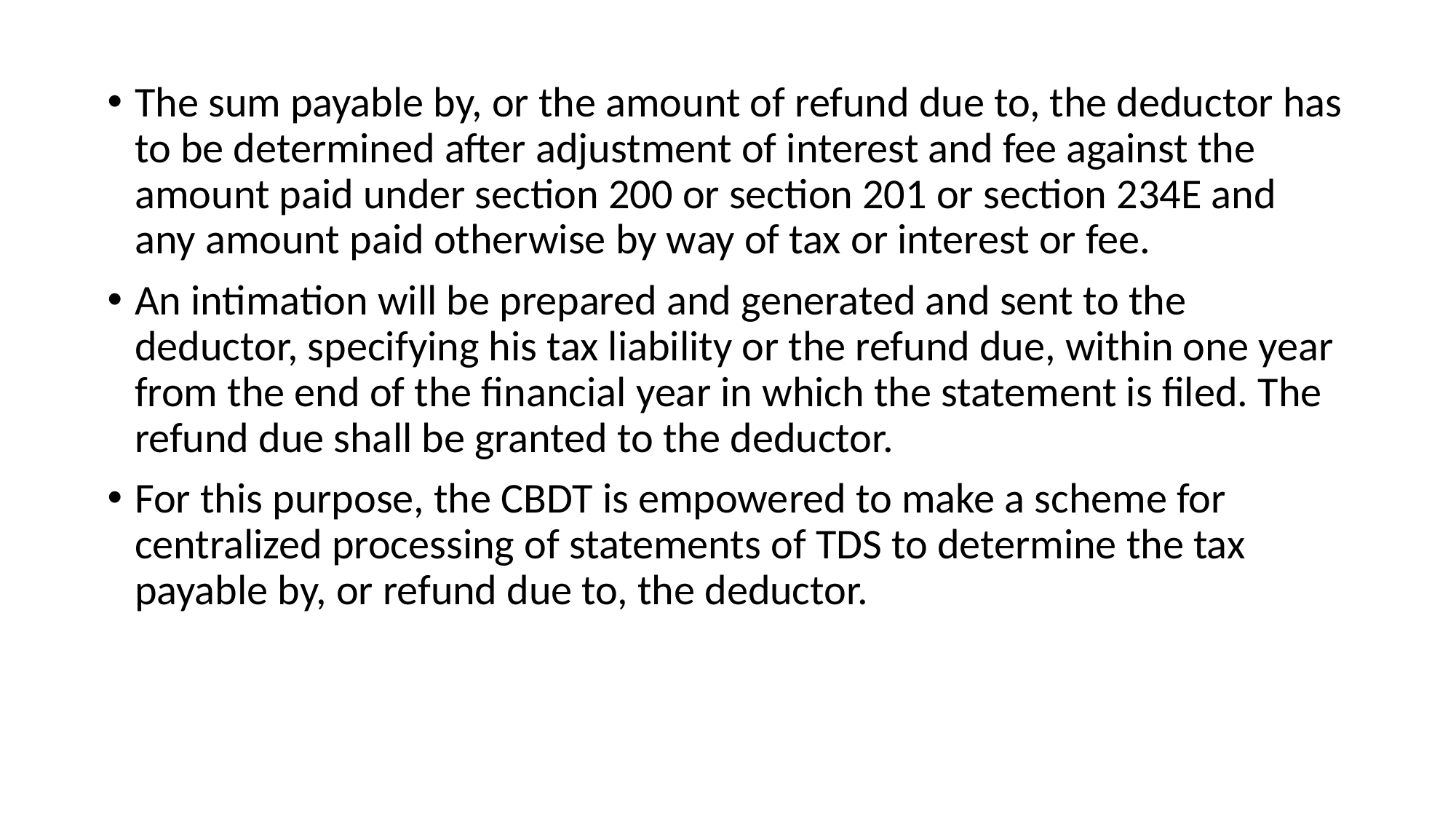

The sum payable by, or the amount of refund due to, the deductor has to be determined after adjustment of interest and fee against the amount paid under section 200 or section 201 or section 234E and any amount paid otherwise by way of tax or interest or fee.
An intimation will be prepared and generated and sent to the deductor, specifying his tax liability or the refund due, within one year from the end of the financial year in which the statement is filed. The refund due shall be granted to the deductor.
For this purpose, the CBDT is empowered to make a scheme for centralized processing of statements of TDS to determine the tax payable by, or refund due to, the deductor.